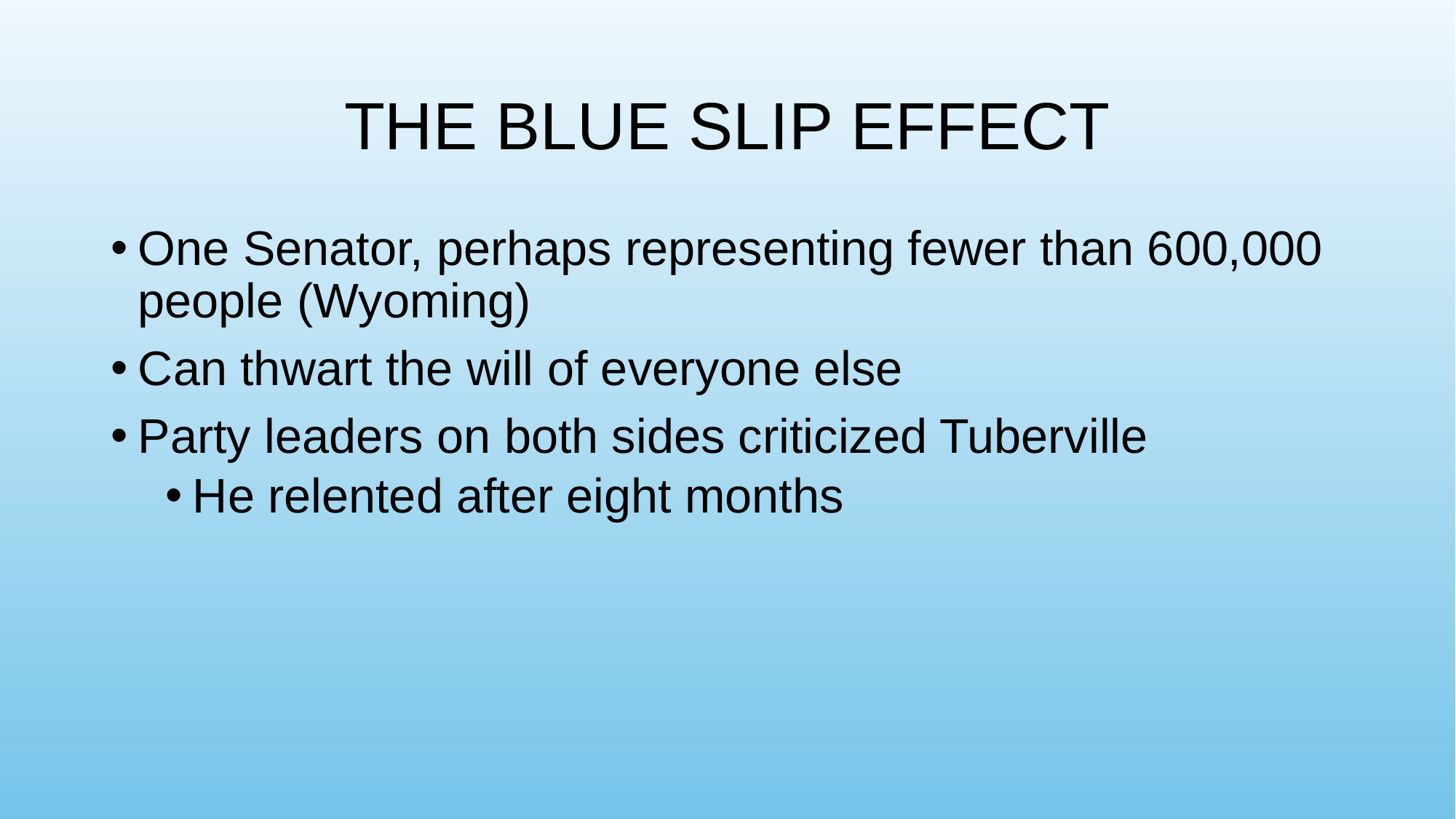

# the blue slip effect
One Senator, perhaps representing fewer than 600,000 people (Wyoming)
Can thwart the will of everyone else
Party leaders on both sides criticized Tuberville
He relented after eight months